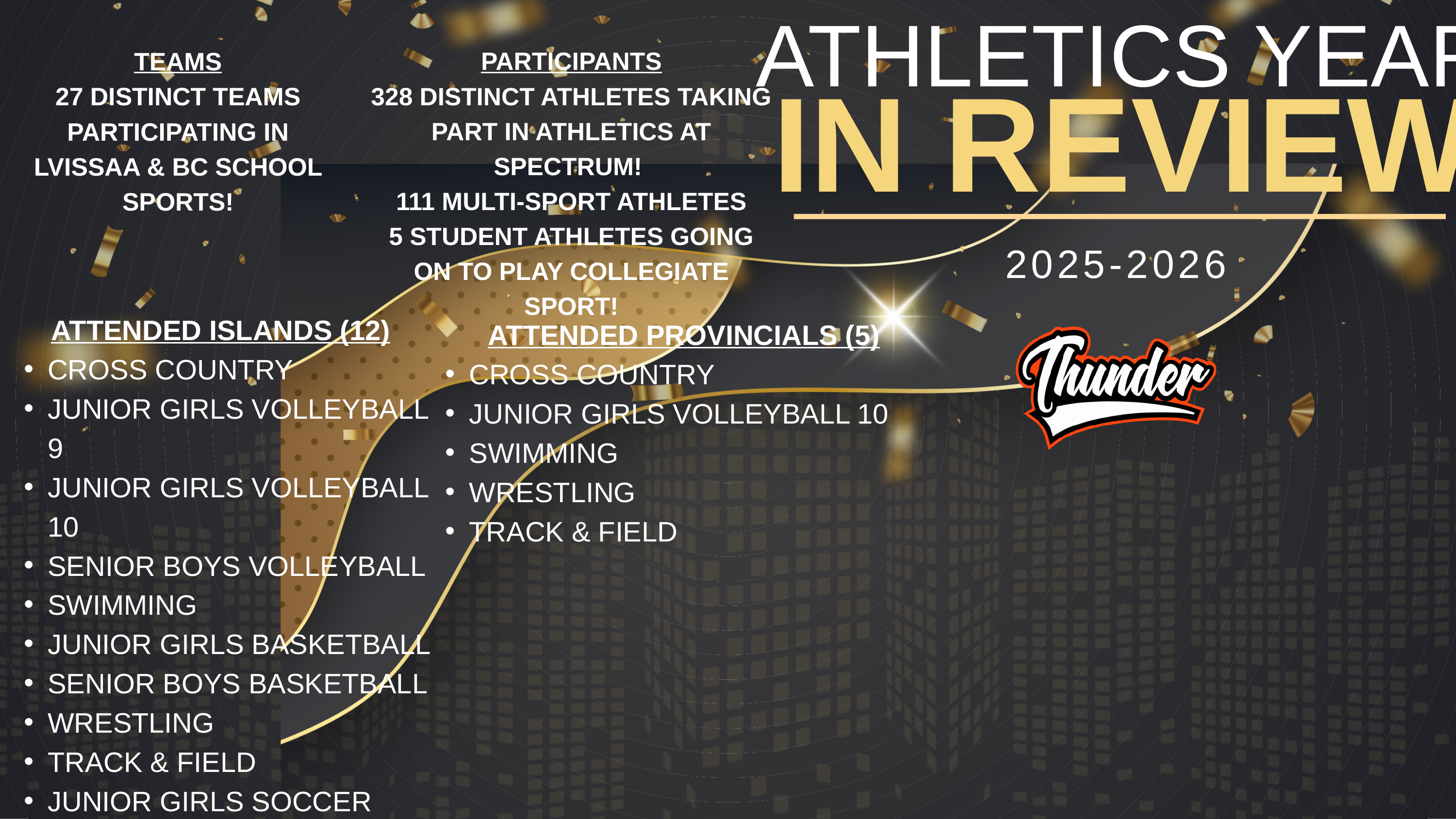

ATHLETICS YEAR

TEAMS
27 DISTINCT TEAMS PARTICIPATING IN LVISSAA & BC SCHOOL SPORTS!
PARTICIPANTS
328 DISTINCT ATHLETES TAKING PART IN ATHLETICS AT SPECTRUM!
111 MULTI-SPORT ATHLETES
5 STUDENT ATHLETES GOING ON TO PLAY COLLEGIATE SPORT!

IN REVIEW

2025-2026

ATTENDED ISLANDS (12)
CROSS COUNTRY
JUNIOR GIRLS VOLLEYBALL 9
JUNIOR GIRLS VOLLEYBALL 10
SENIOR BOYS VOLLEYBALL
SWIMMING
JUNIOR GIRLS BASKETBALL
SENIOR BOYS BASKETBALL
WRESTLING
TRACK & FIELD
JUNIOR GIRLS SOCCER
SENIOR GIRLS SOCCER
JUNIOR BOYS RUGBY
ATTENDED PROVINCIALS (5)
CROSS COUNTRY
JUNIOR GIRLS VOLLEYBALL 10
SWIMMING
WRESTLING
TRACK & FIELD